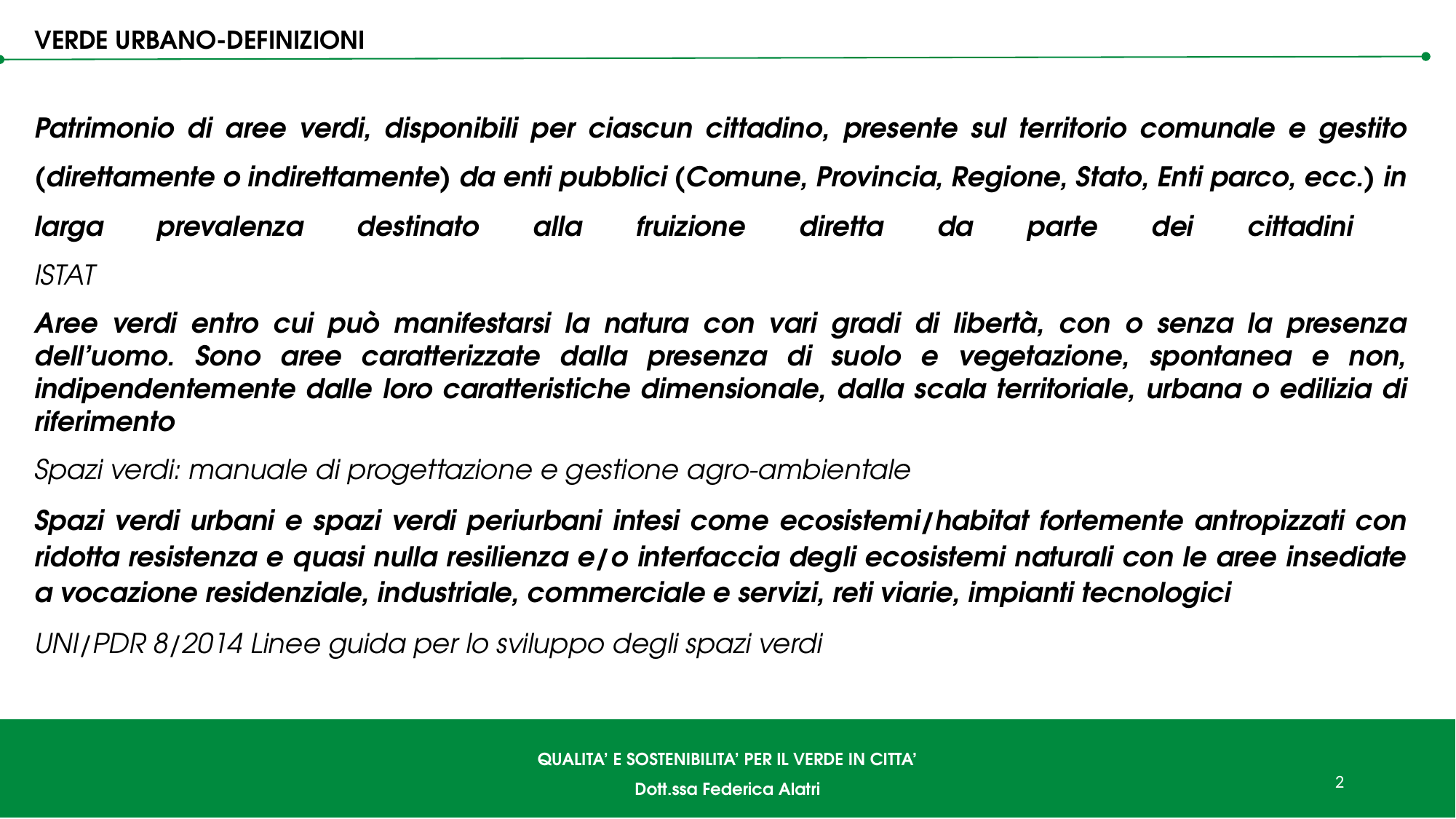

# VERDE URBANO-DEFINIZIONI
Patrimonio di aree verdi, disponibili per ciascun cittadino, presente sul territorio comunale e gestito (direttamente o indirettamente) da enti pubblici (Comune, Provincia, Regione, Stato, Enti parco, ecc.) in larga prevalenza destinato alla fruizione diretta da parte dei cittadini
ISTAT
Aree verdi entro cui può manifestarsi la natura con vari gradi di libertà, con o senza la presenza dell’uomo. Sono aree caratterizzate dalla presenza di suolo e vegetazione, spontanea e non, indipendentemente dalle loro caratteristiche dimensionale, dalla scala territoriale, urbana o edilizia di riferimento
Spazi verdi: manuale di progettazione e gestione agro-ambientale
Spazi verdi urbani e spazi verdi periurbani intesi come ecosistemi/habitat fortemente antropizzati con ridotta resistenza e quasi nulla resilienza e/o interfaccia degli ecosistemi naturali con le aree insediate a vocazione residenziale, industriale, commerciale e servizi, reti viarie, impianti tecnologici
UNI/PDR 8/2014 Linee guida per lo sviluppo degli spazi verdi
QUALITA’ E SOSTENIBILITA’ PER IL VERDE IN CITTA’
Dott.ssa Federica Alatri
2